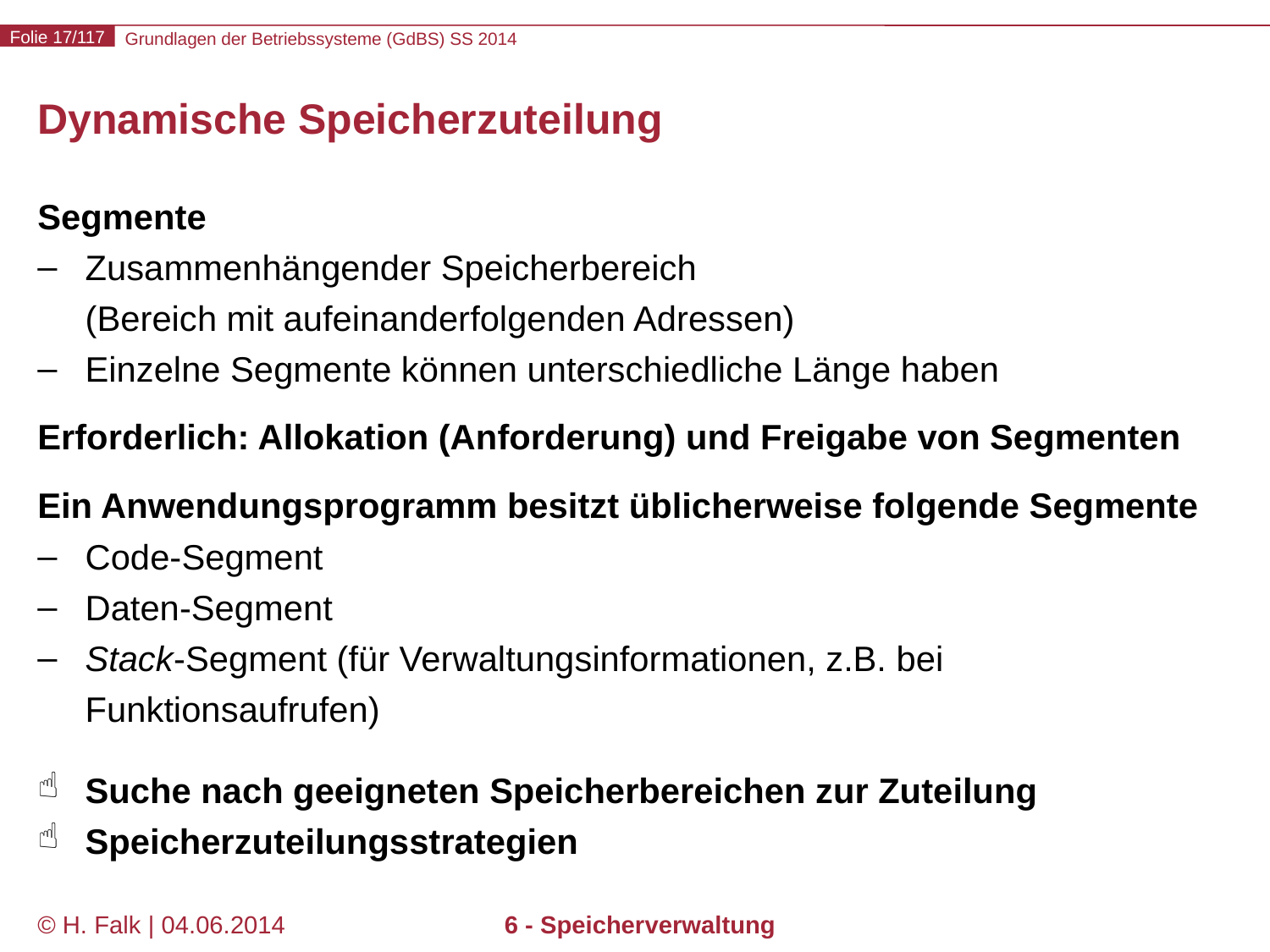

# Dynamische Speicherzuteilung
Segmente
Zusammenhängender Speicherbereich
(Bereich mit aufeinanderfolgenden Adressen)
Einzelne Segmente können unterschiedliche Länge haben

Erforderlich: Allokation (Anforderung) und Freigabe von Segmenten

Ein Anwendungsprogramm besitzt üblicherweise folgende Segmente
Code-Segment
Daten-Segment
Stack-Segment (für Verwaltungsinformationen, z.B. bei Funktionsaufrufen)

Suche nach geeigneten Speicherbereichen zur Zuteilung
Speicherzuteilungsstrategien

© H. Falk | 04.06.2014
6 - Speicherverwaltung